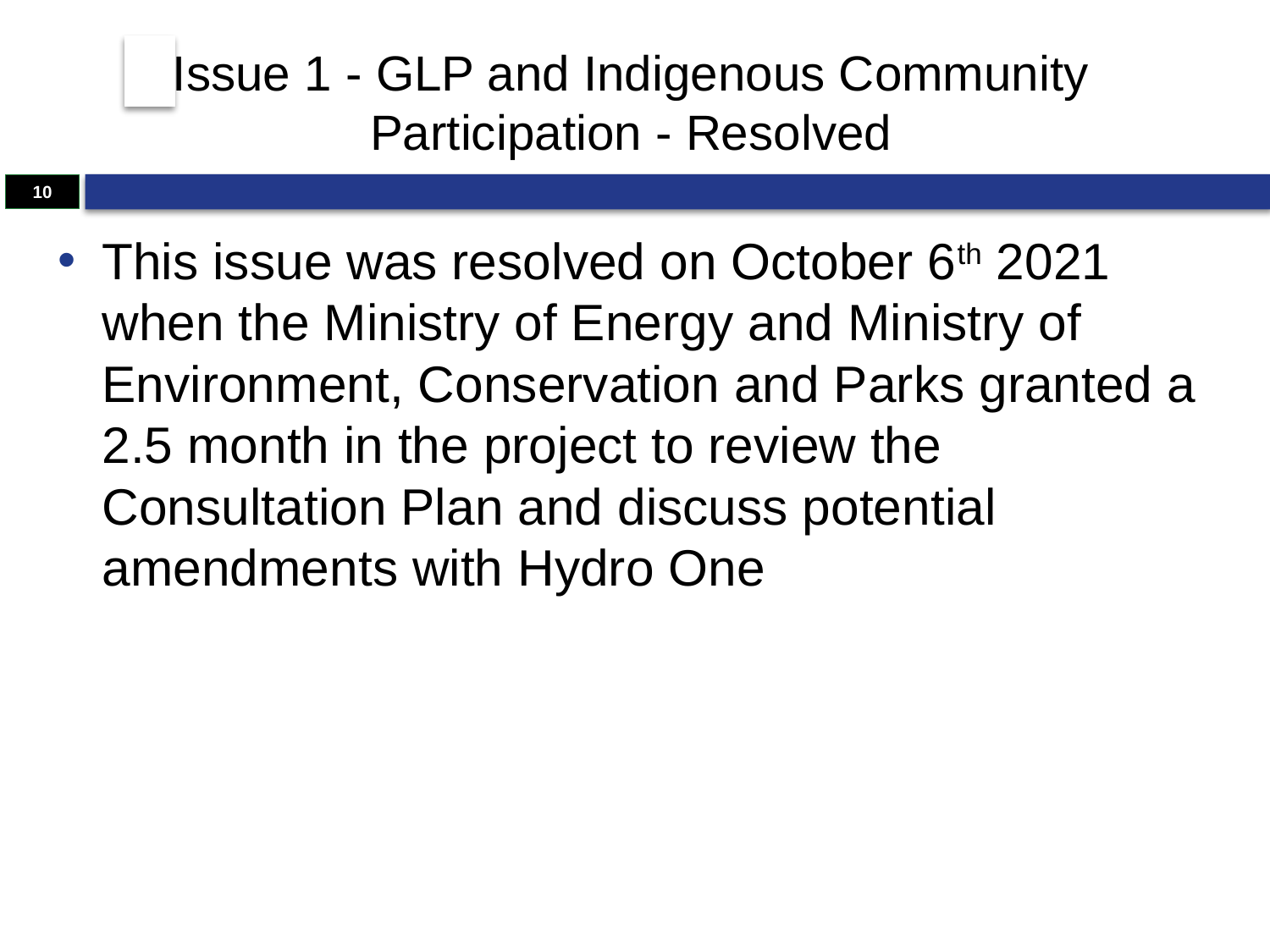

# Issue 1 - GLP and Indigenous Community Participation - Resolved
10
This issue was resolved on October 6th 2021 when the Ministry of Energy and Ministry of Environment, Conservation and Parks granted a 2.5 month in the project to review the Consultation Plan and discuss potential amendments with Hydro One